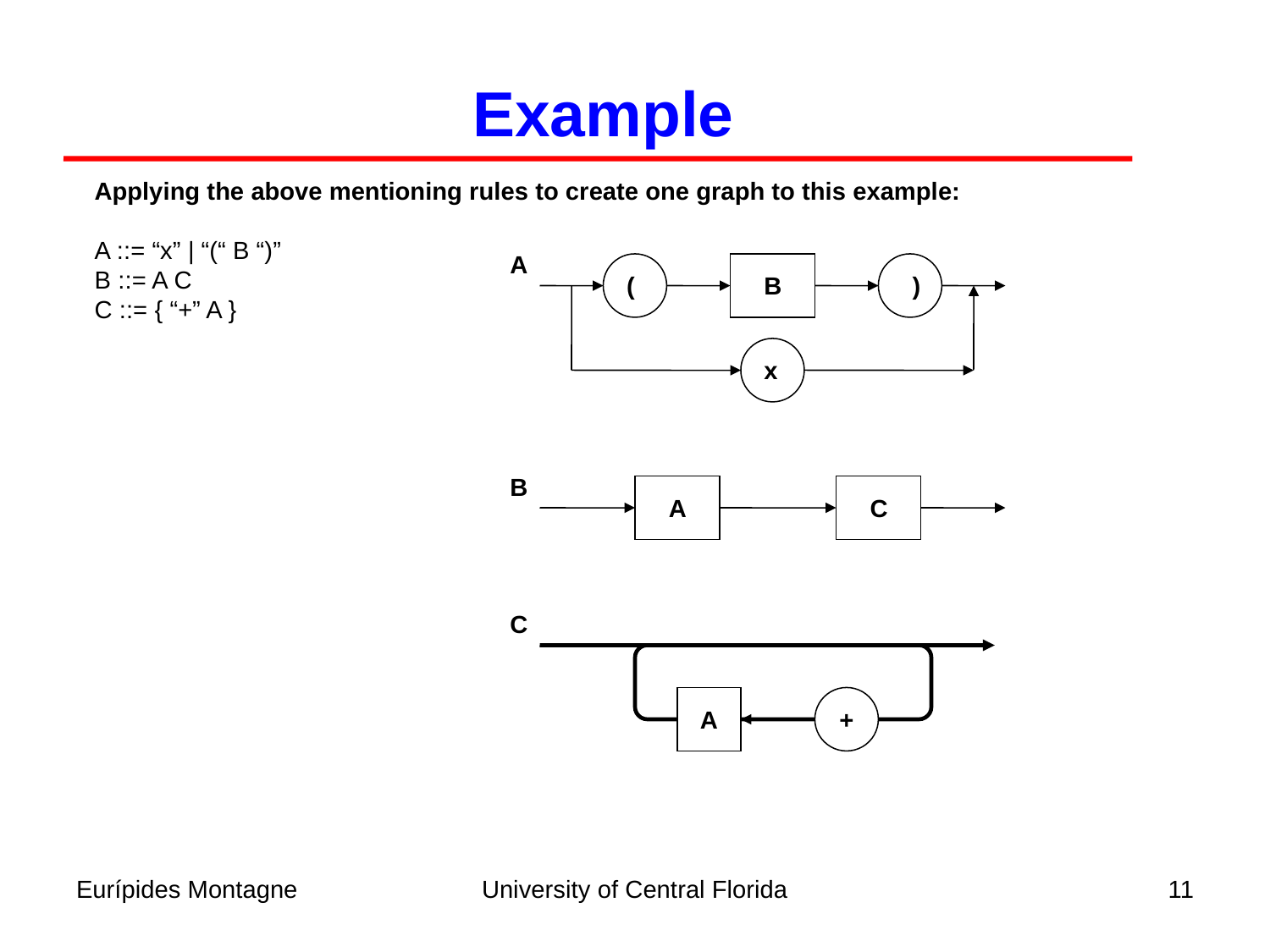

Example

Applying the above mentioning rules to create one graph to this example:

A ::= “x” | “(“ B “)”
B ::= A C
C ::= { “+” A }
A

(
B
)

x

B

A
C

C

A
+

Eurípides Montagne
University of Central Florida
11